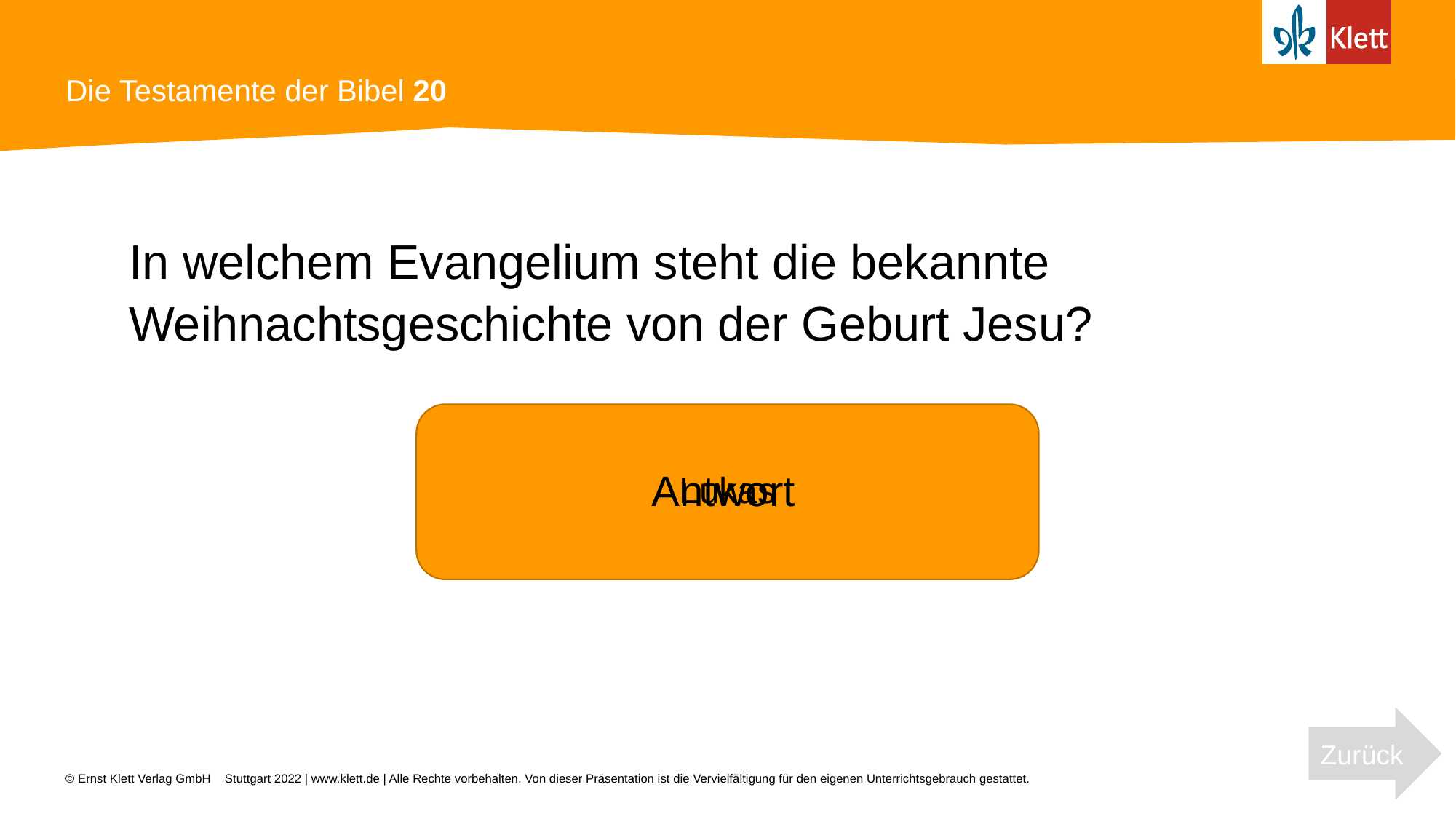

# Die Testamente der Bibel 20
In welchem Evangelium steht die bekannte Weihnachtsgeschichte von der Geburt Jesu?

Lukas
Antwort
Zurück
Stuttgart 2022 | www.klett.de | Alle Rechte vorbehalten. Von dieser Präsentation ist die Vervielfältigung für den eigenen Unterrichtsgebrauch gestattet.